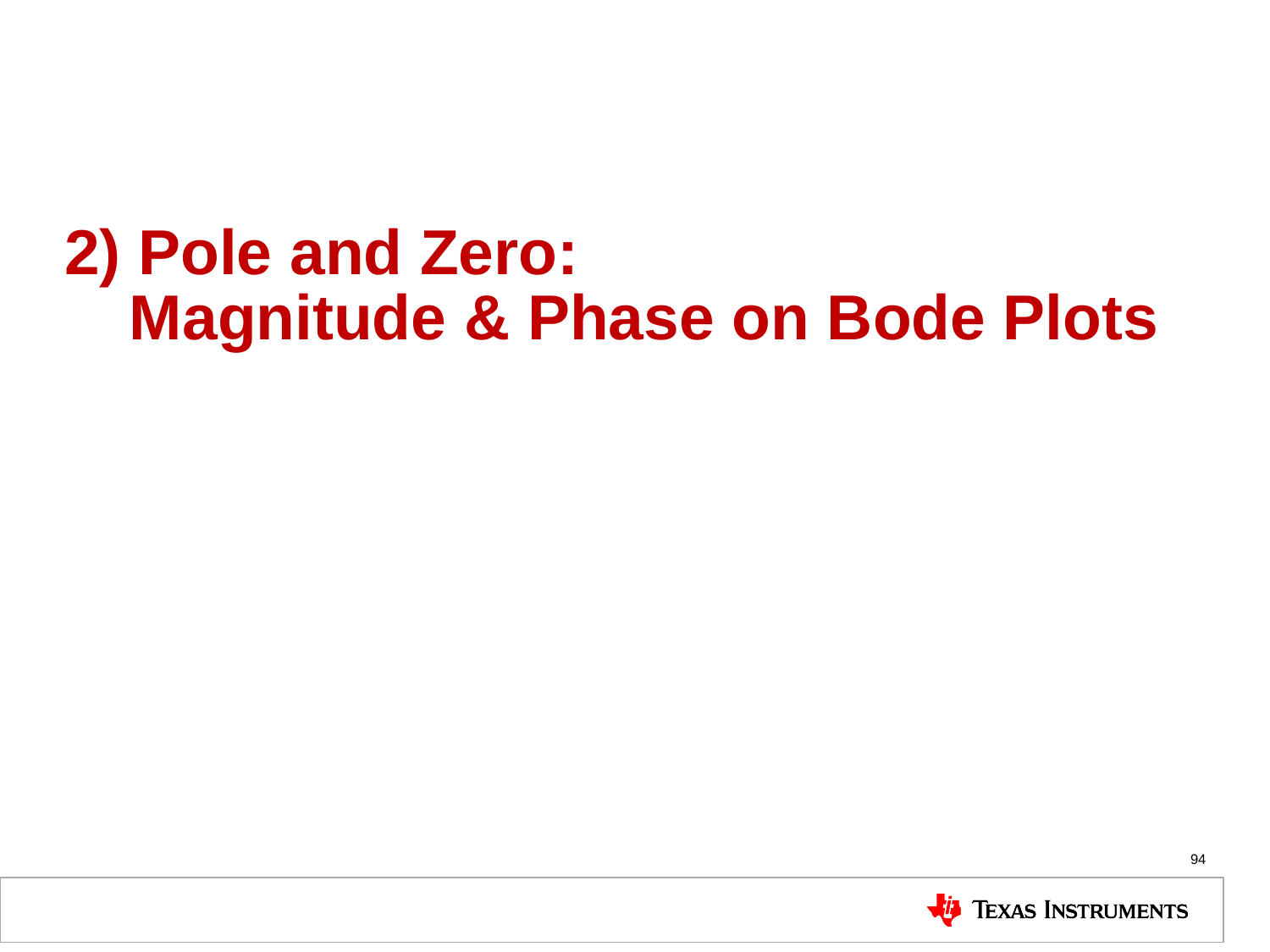

# 2) Pole and Zero: Magnitude & Phase on Bode Plots
94